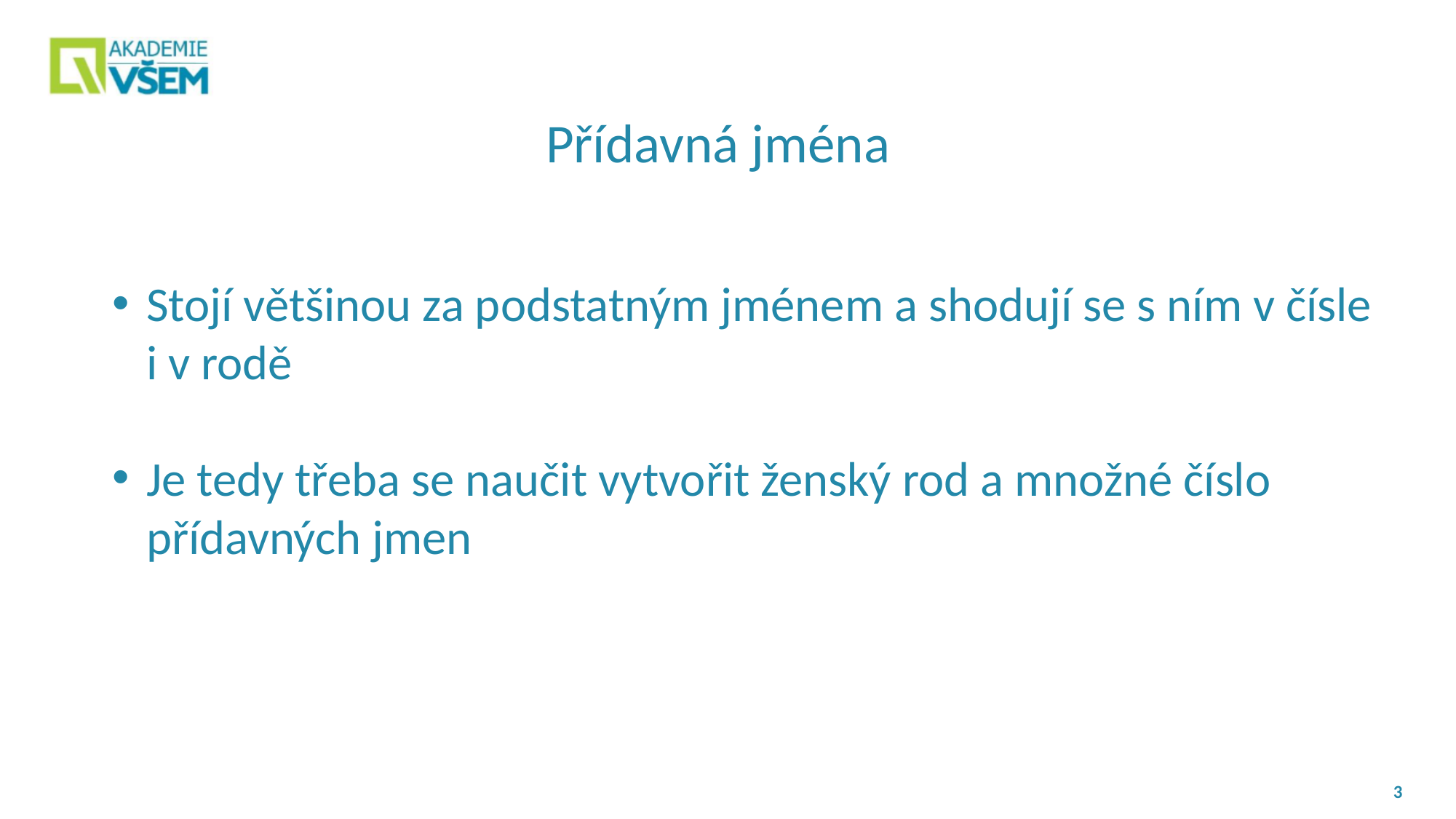

Přídavná jména
Stojí většinou za podstatným jménem a shodují se s ním v čísle i v rodě

Je tedy třeba se naučit vytvořit ženský rod a množné číslo přídavných jmen

3